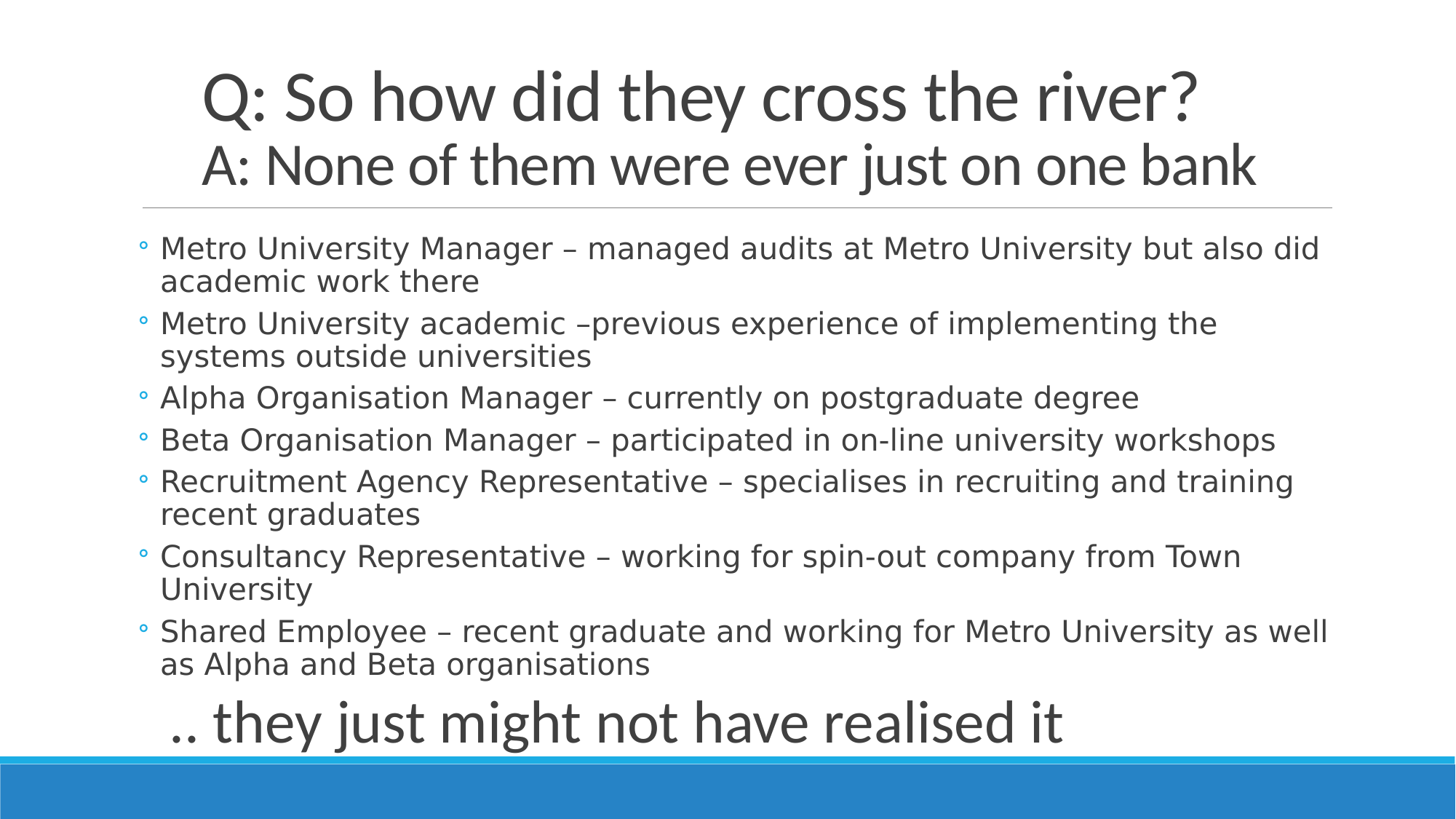

# Q: So how did they cross the river? A: None of them were ever just on one bank

Metro University Manager – managed audits at Metro University but also did academic work there
Metro University academic –previous experience of implementing the systems outside universities
Alpha Organisation Manager – currently on postgraduate degree
Beta Organisation Manager – participated in on-line university workshops
Recruitment Agency Representative – specialises in recruiting and training recent graduates
Consultancy Representative – working for spin-out company from Town University
Shared Employee – recent graduate and working for Metro University as well as Alpha and Beta organisations
.. they just might not have realised it